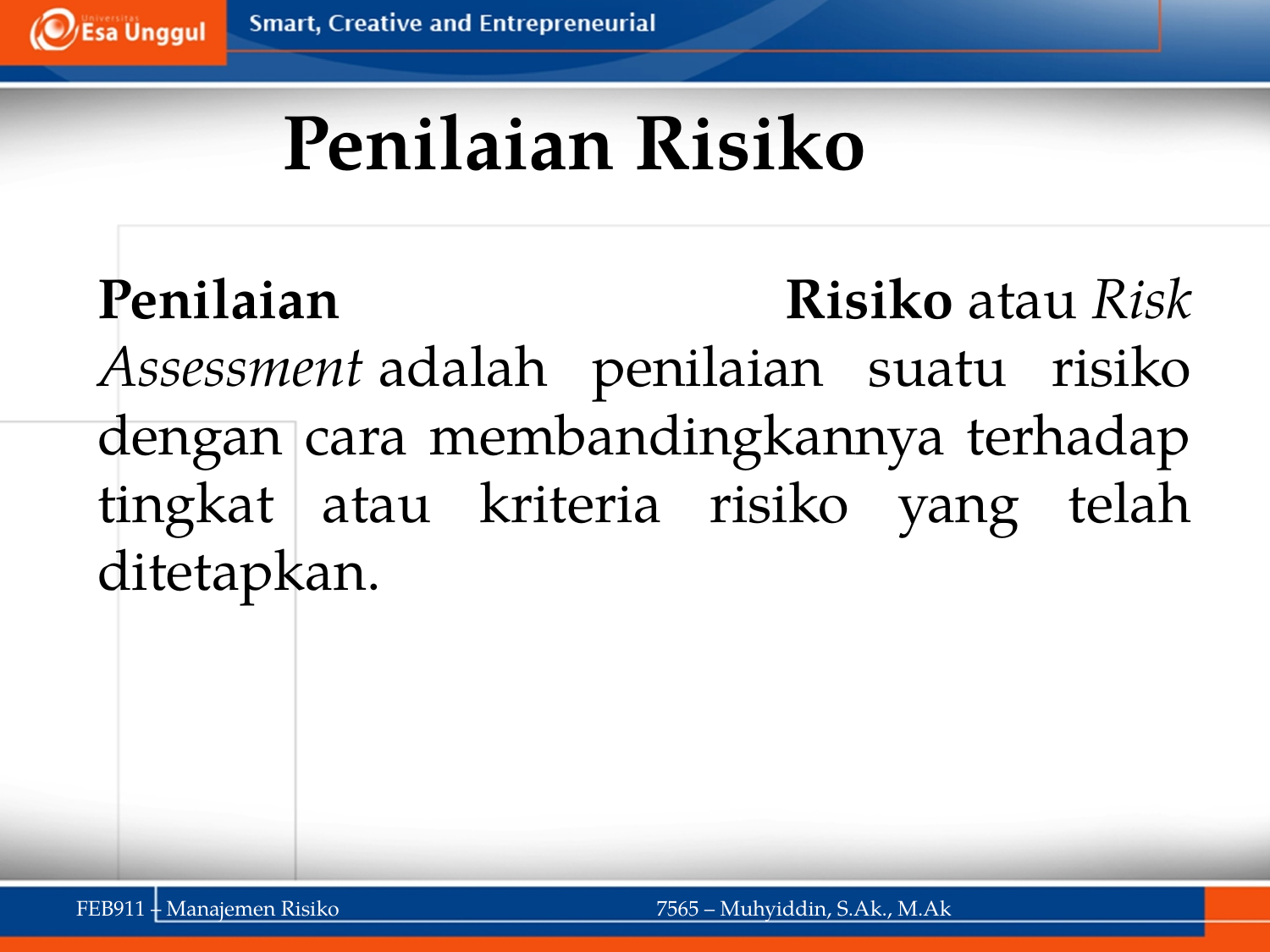

# Penilaian Risiko
Penilaian Risiko atau Risk Assessment adalah penilaian suatu risiko dengan cara membandingkannya terhadap tingkat atau kriteria risiko yang telah ditetapkan.
FEB911 – Manajemen Risiko
7565 – Muhyiddin, S.Ak., M.Ak